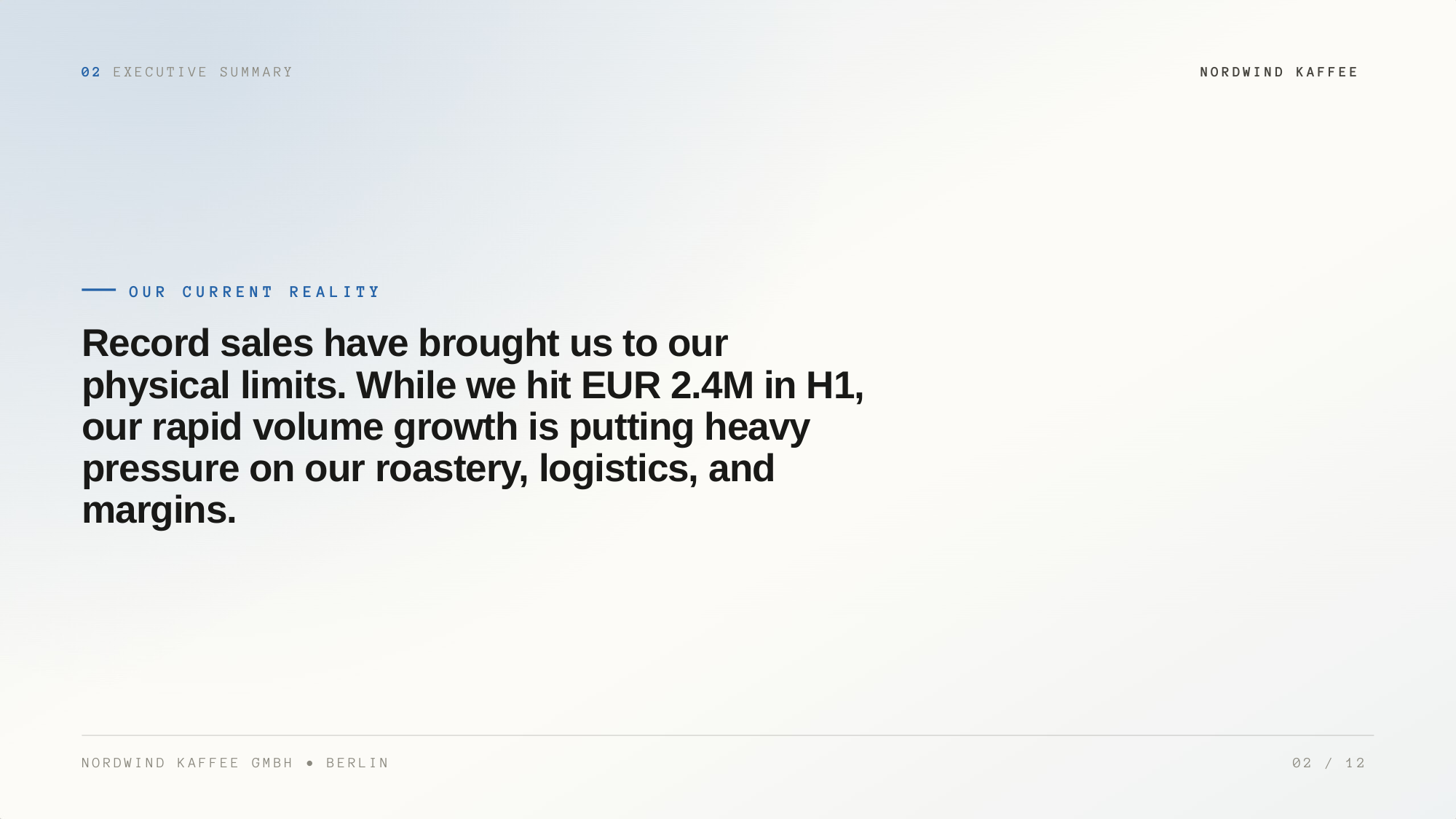

02 EXECUTIVE SUMMARY
NORDWIND KAFFEE
OUR CURRENT REALITY

Record sales have brought us to our
physical limits. While we hit EUR 2.4M in H1,
our rapid volume growth is putting heavy
pressure on our roastery, logistics, and
margins.

NORDWIND KAFFEE GMBH • BERLIN
02 / 12